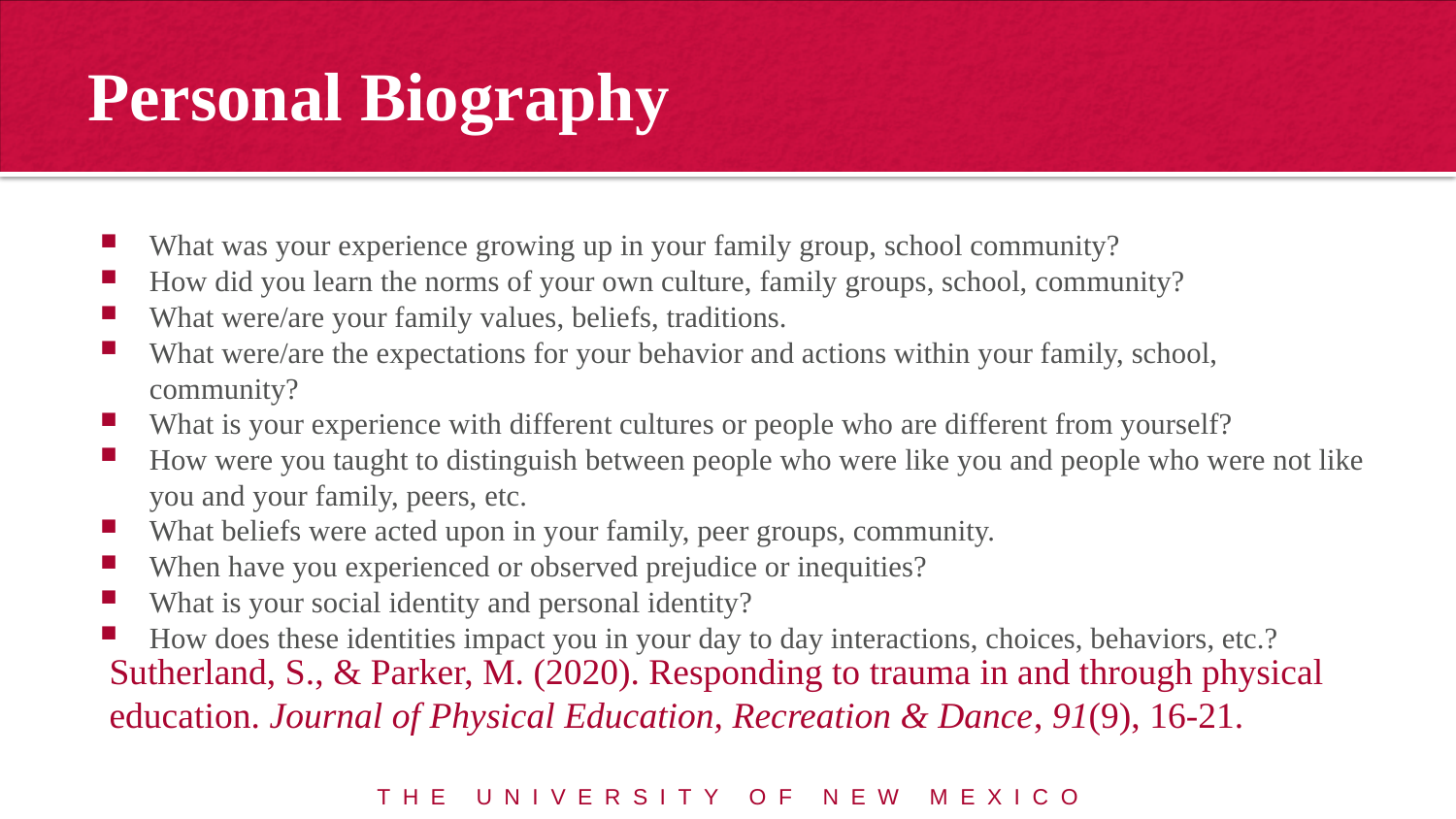

# Personal Biography
What was your experience growing up in your family group, school community?
How did you learn the norms of your own culture, family groups, school, community?
What were/are your family values, beliefs, traditions.
What were/are the expectations for your behavior and actions within your family, school, community?
What is your experience with different cultures or people who are different from yourself?
How were you taught to distinguish between people who were like you and people who were not like you and your family, peers, etc.
What beliefs were acted upon in your family, peer groups, community.
When have you experienced or observed prejudice or inequities?
What is your social identity and personal identity?
How does these identities impact you in your day to day interactions, choices, behaviors, etc.?

Sutherland, S., & Parker, M. (2020). Responding to trauma in and through physical education. Journal of Physical Education, Recreation & Dance, 91(9), 16-21.